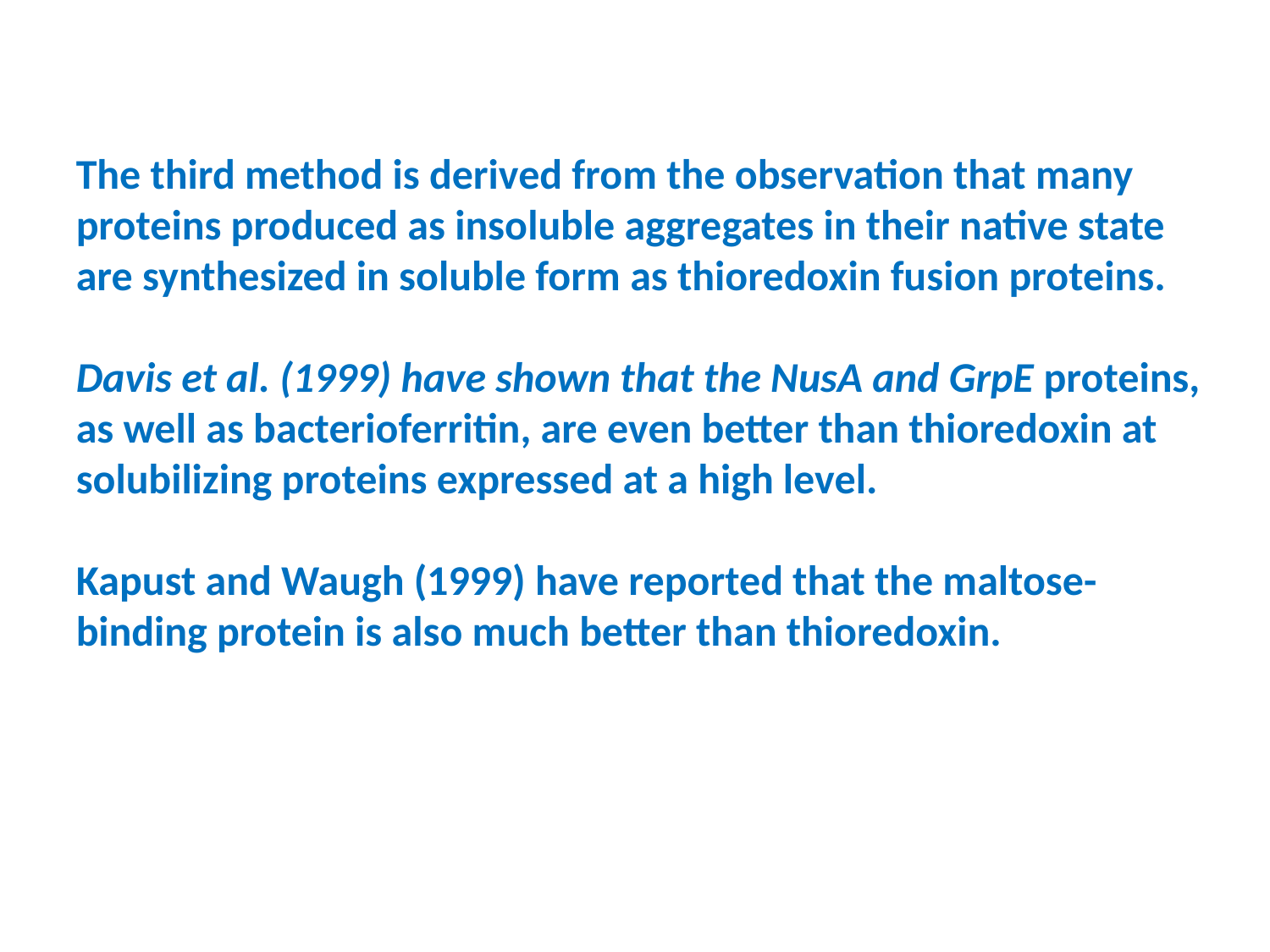

The third method is derived from the observation that many proteins produced as insoluble aggregates in their native state are synthesized in soluble form as thioredoxin fusion proteins.

Davis et al. (1999) have shown that the NusA and GrpE proteins, as well as bacterioferritin, are even better than thioredoxin at solubilizing proteins expressed at a high level.

Kapust and Waugh (1999) have reported that the maltose-binding protein is also much better than thioredoxin.